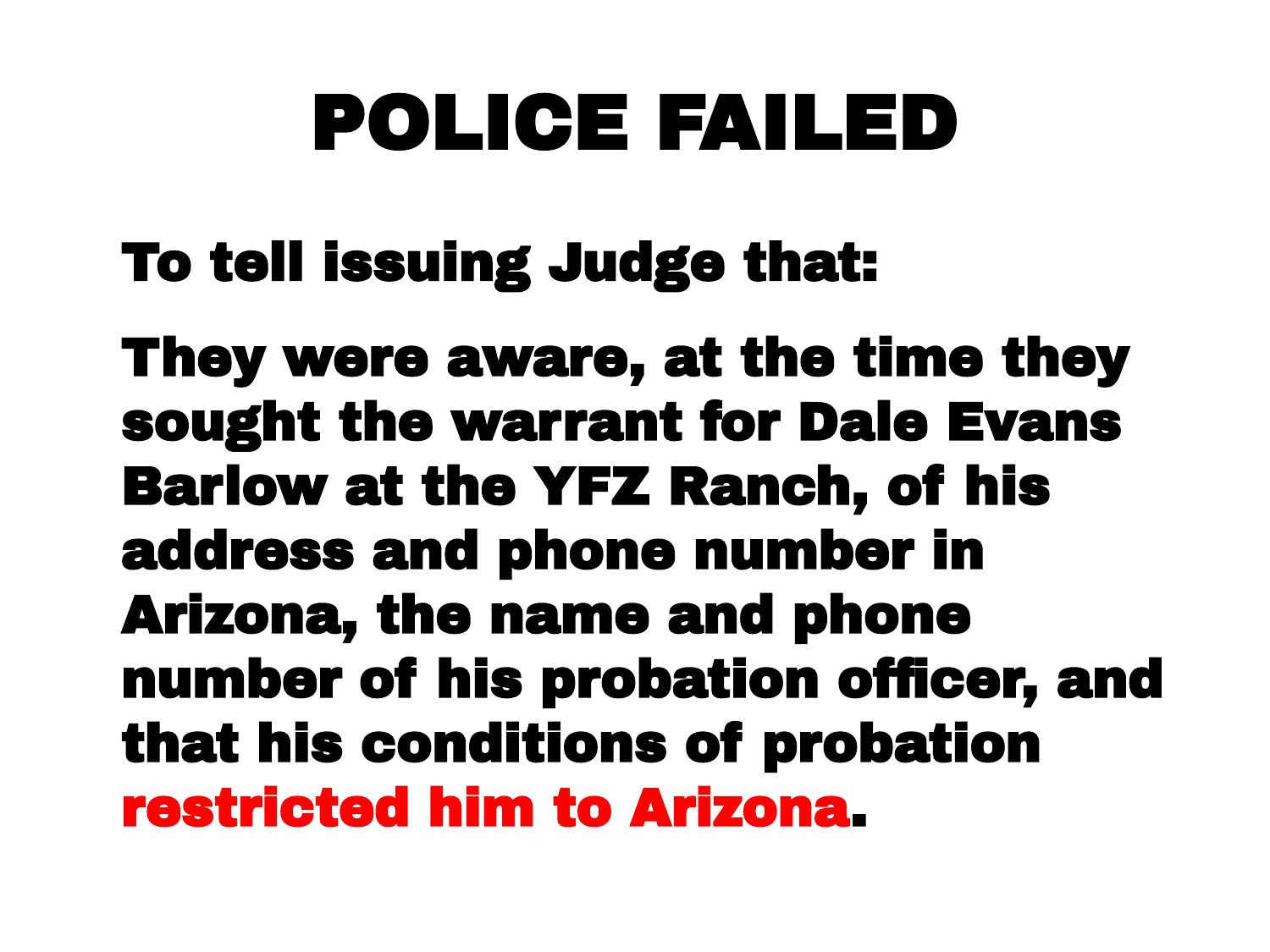

# POLICE FAILED
	To tell issuing Judge that:

	They were aware, at the time they sought the warrant for Dale Evans Barlow at the YFZ Ranch, of his address and phone number in Arizona, the name and phone number of his probation officer, and that his conditions of probation restricted him to Arizona.